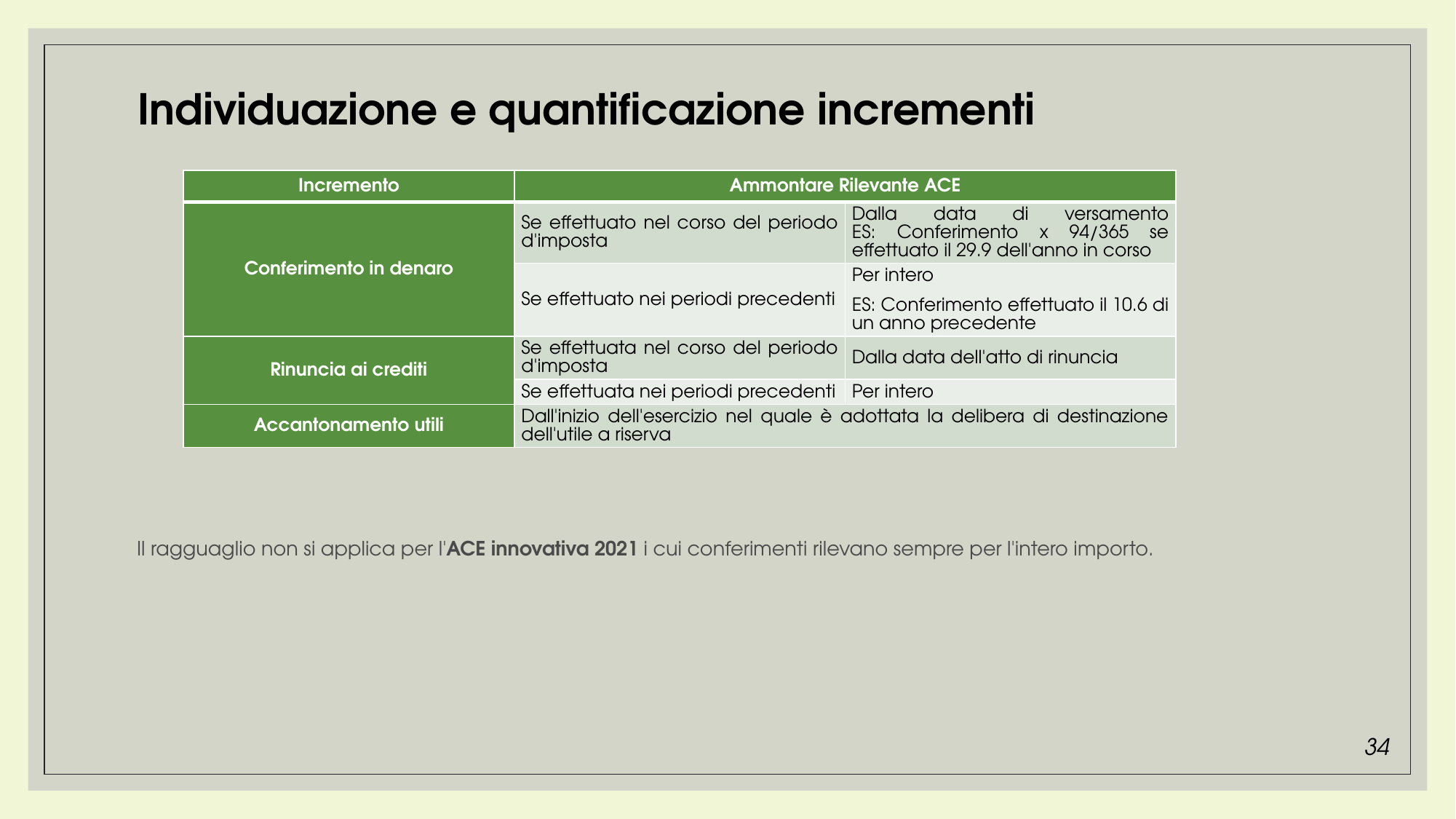

Individuazione e quantificazione incrementi
| Incremento | Ammontare Rilevante ACE |  |
| --- | --- | --- |
| Conferimento in denaro | Se effettuato nel corso del periodo d'imposta | Dalla data di versamento ES: Conferimento x 94/365 se effettuato il 29.9 dell'anno in corso |
|  | Se effettuato nei periodi precedenti | Per intero ES: Conferimento effettuato il 10.6 di un anno precedente |
| Rinuncia ai crediti | Se effettuata nel corso del periodo d'imposta | Dalla data dell'atto di rinuncia |
|  | Se effettuata nei periodi precedenti | Per intero |
| Accantonamento utili | Dall'inizio dell'esercizio nel quale è adottata la delibera di destinazione dell'utile a riserva |  |
Il ragguaglio non si applica per l'ACE innovativa 2021 i cui conferimenti rilevano sempre per l'intero importo.

34